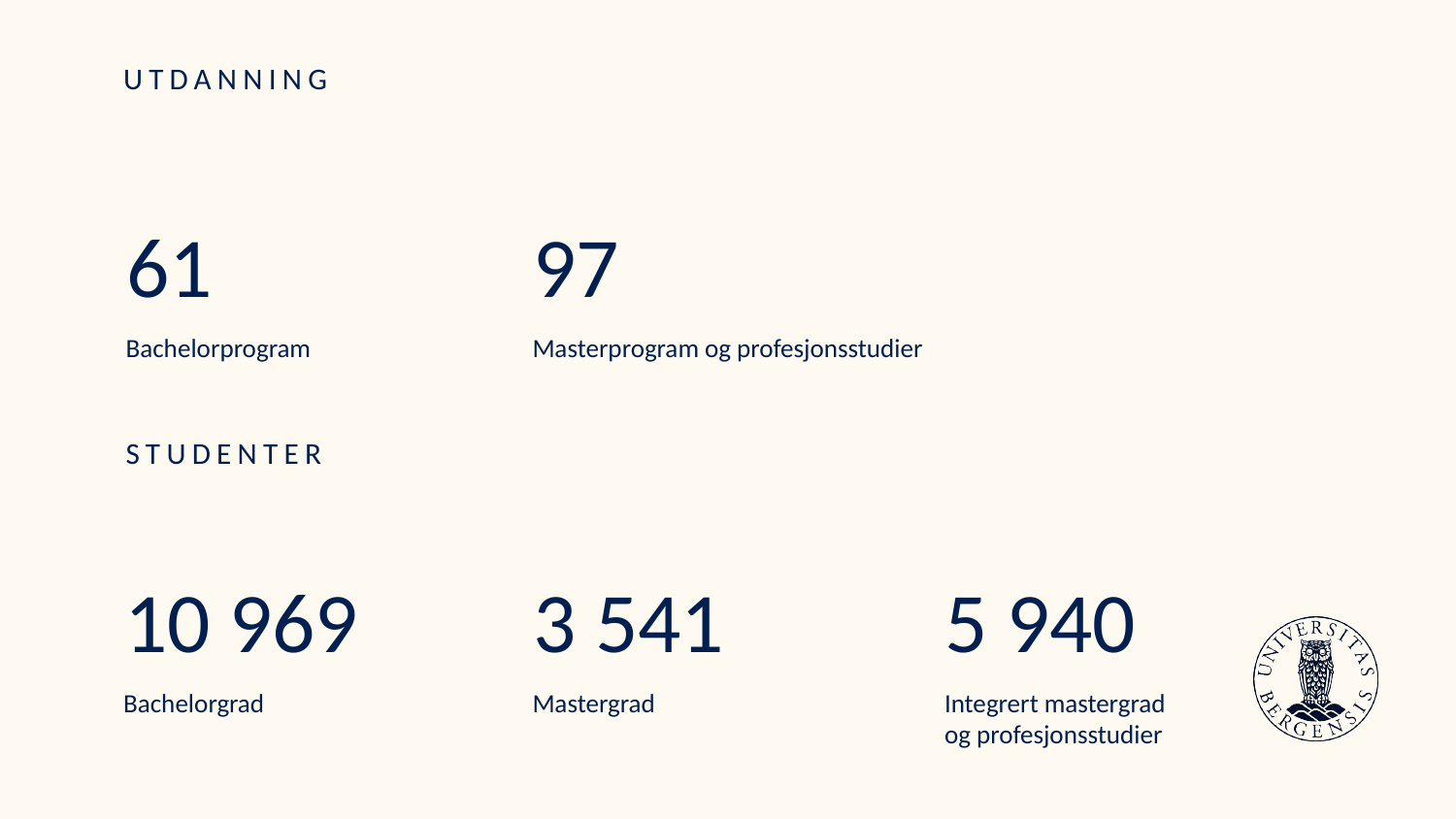

# UTDANNING

61
97
Bachelorprogram
Masterprogram og profesjonsstudier
Studenter

10 969
3 541
5 940
Bachelorgrad
Mastergrad
Integrert mastergrad
og profesjonsstudier